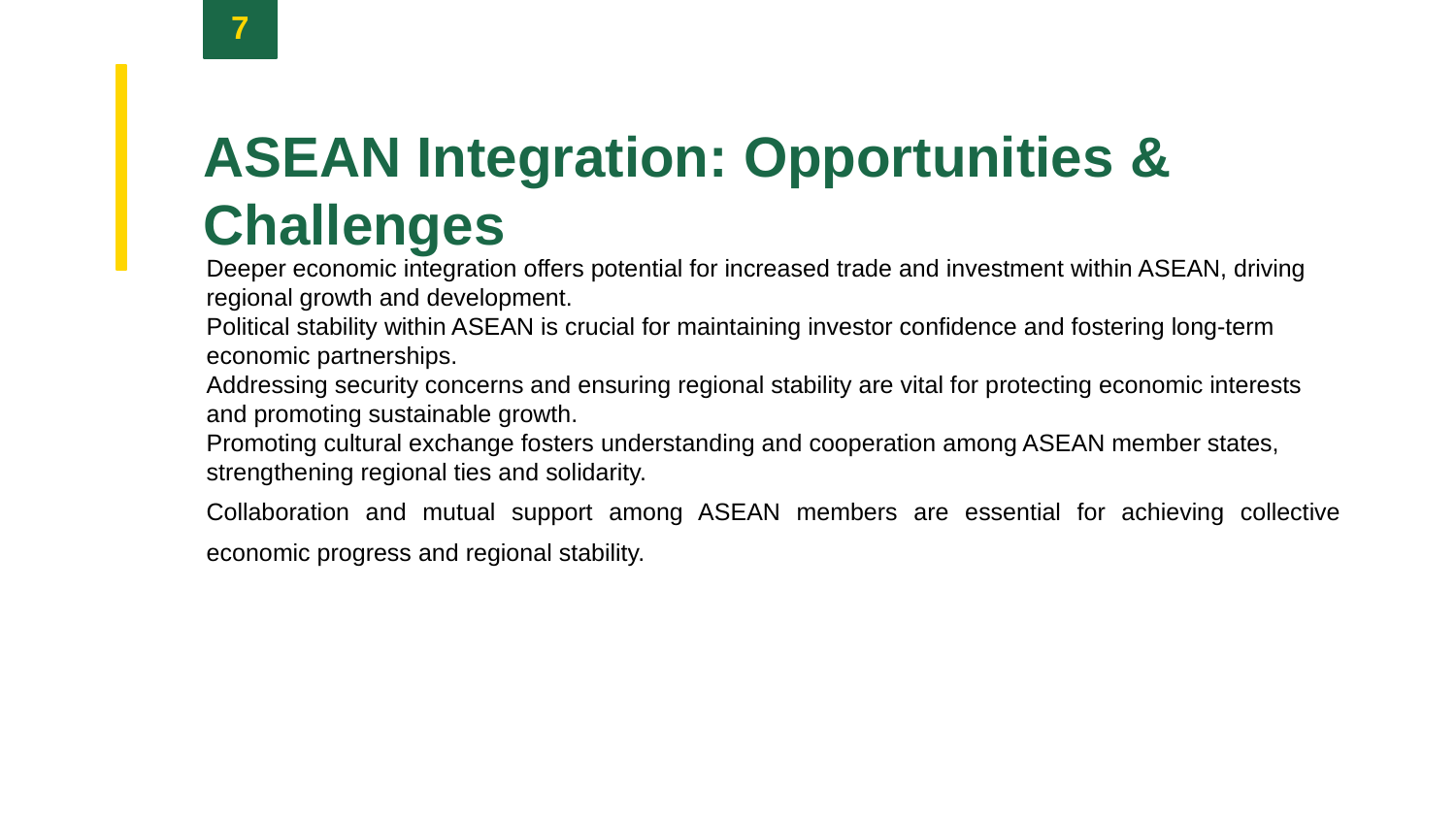

7

ASEAN Integration: Opportunities & Challenges
Deeper economic integration offers potential for increased trade and investment within ASEAN, driving regional growth and development.
Political stability within ASEAN is crucial for maintaining investor confidence and fostering long-term economic partnerships.
Addressing security concerns and ensuring regional stability are vital for protecting economic interests and promoting sustainable growth.
Promoting cultural exchange fosters understanding and cooperation among ASEAN member states, strengthening regional ties and solidarity.
Collaboration and mutual support among ASEAN members are essential for achieving collective economic progress and regional stability.